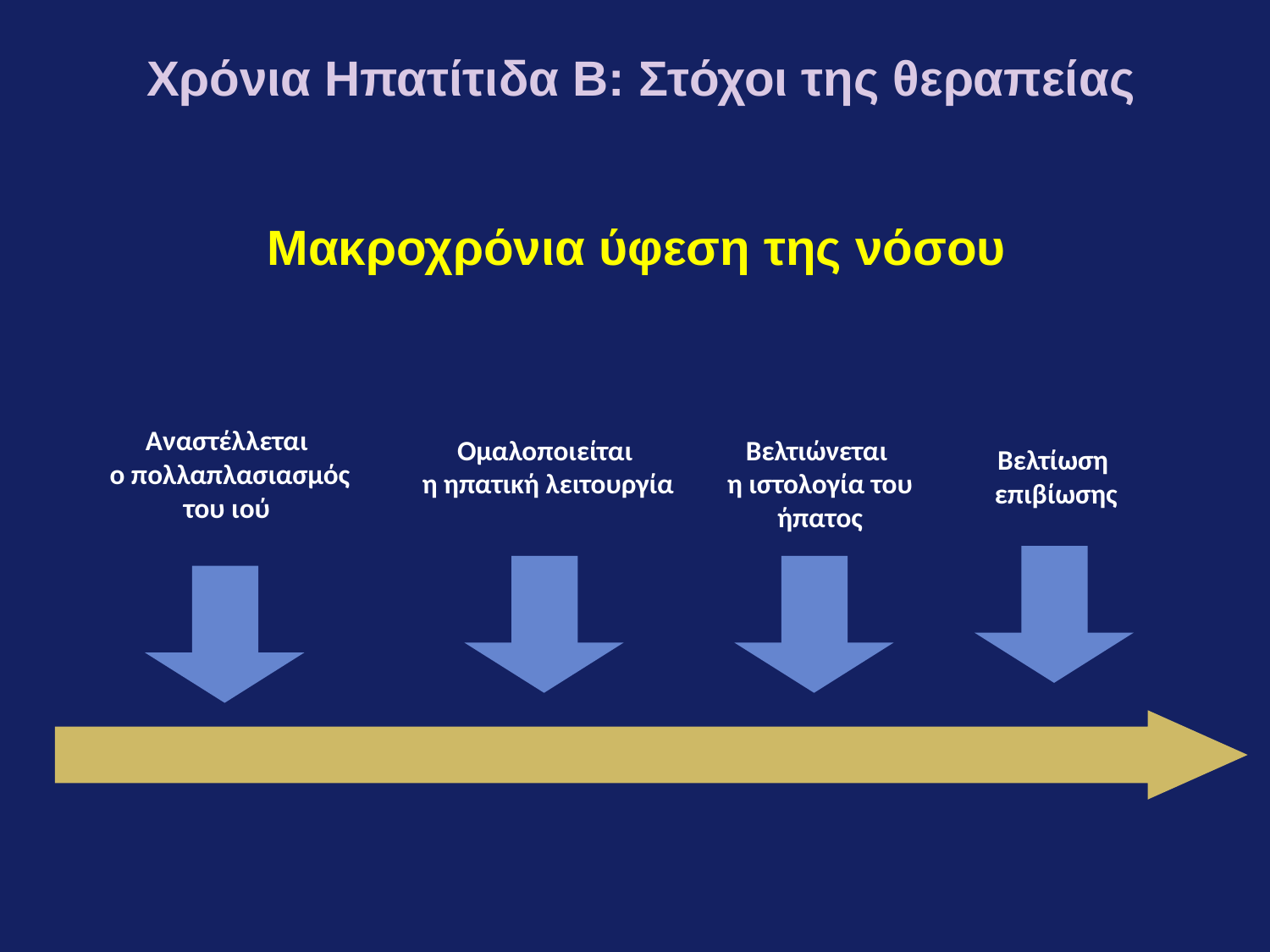

Χρόνια Ηπατίτιδα Β: Στόχοι της θεραπείας
Μακροχρόνια ύφεση της νόσου
Αναστέλλεται
 ο πολλαπλασιασμός του ιού
Ομαλοποιείται
 η ηπατική λειτουργία
Βελτιώνεται
η ιστολογία του ήπατος
Βελτίωση
 επιβίωσης